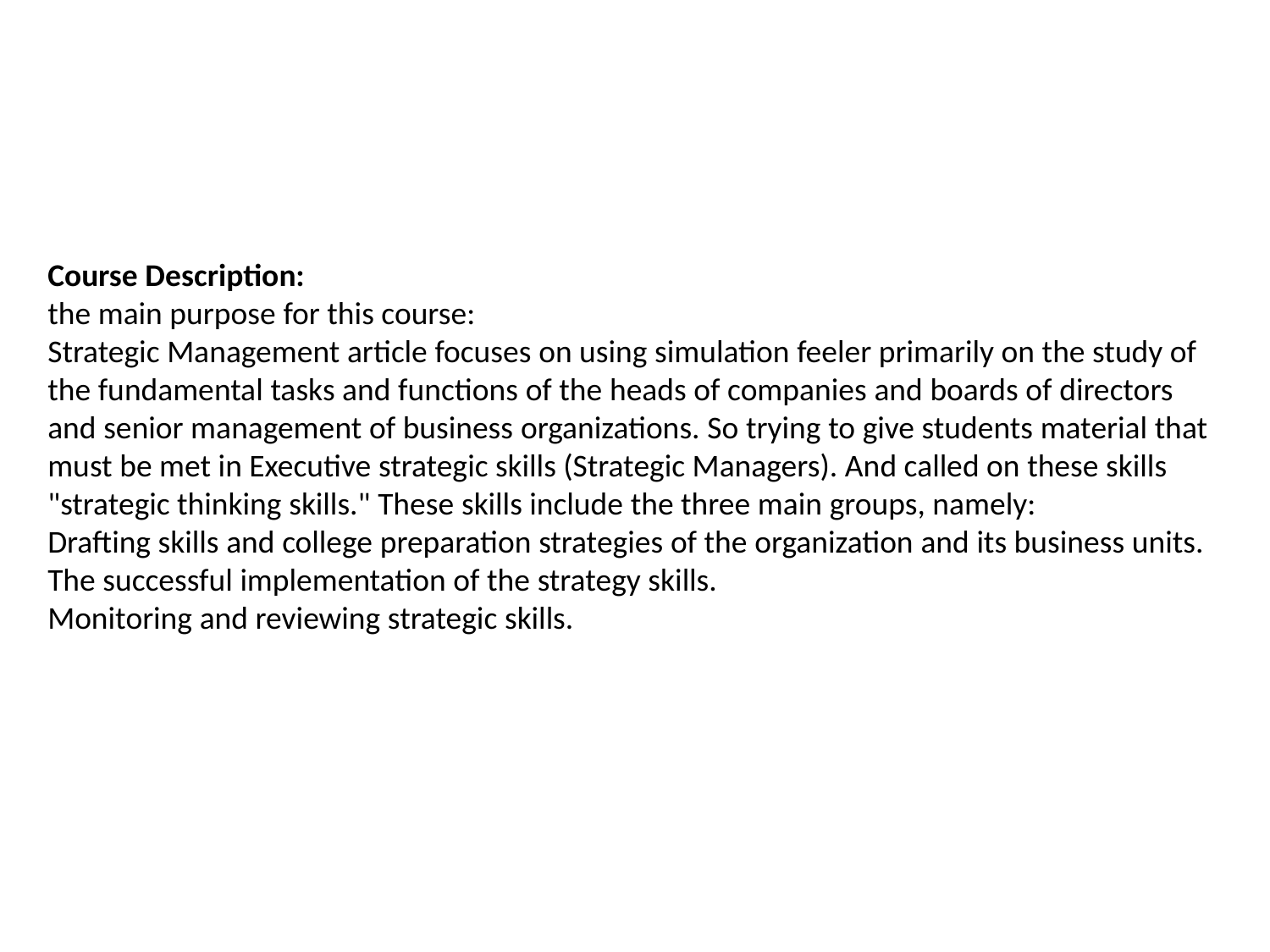

Course Description:
the main purpose for this course:
Strategic Management article focuses on using simulation feeler primarily on the study of the fundamental tasks and functions of the heads of companies and boards of directors and senior management of business organizations. So trying to give students material that must be met in Executive strategic skills (Strategic Managers). And called on these skills "strategic thinking skills." These skills include the three main groups, namely:
Drafting skills and college preparation strategies of the organization and its business units.
The successful implementation of the strategy skills.
Monitoring and reviewing strategic skills.